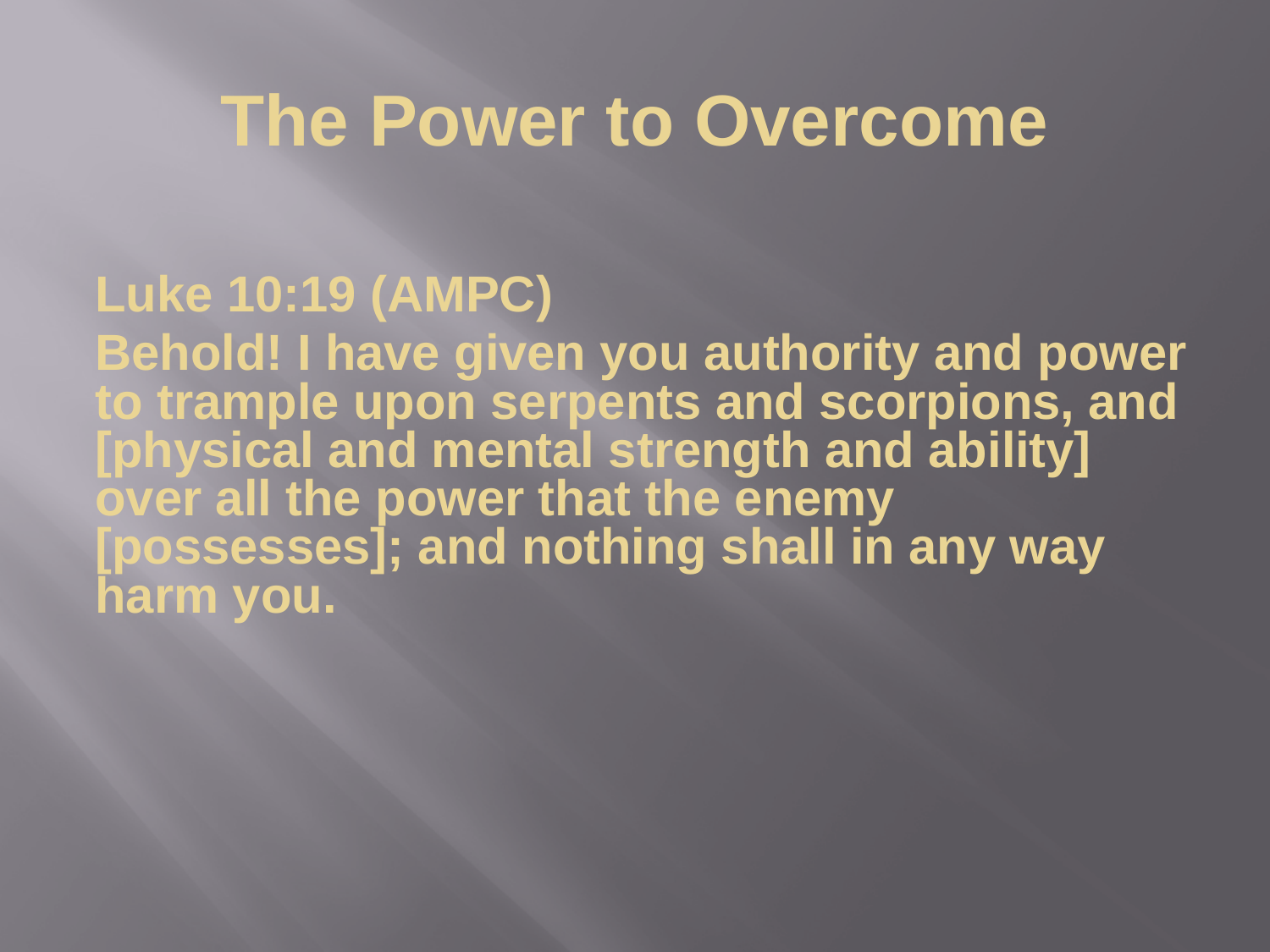

# The Power to Overcome
Luke 10:19 (AMPC)
Behold! I have given you authority and power to trample upon serpents and scorpions, and [physical and mental strength and ability] over all the power that the enemy [possesses]; and nothing shall in any way harm you.